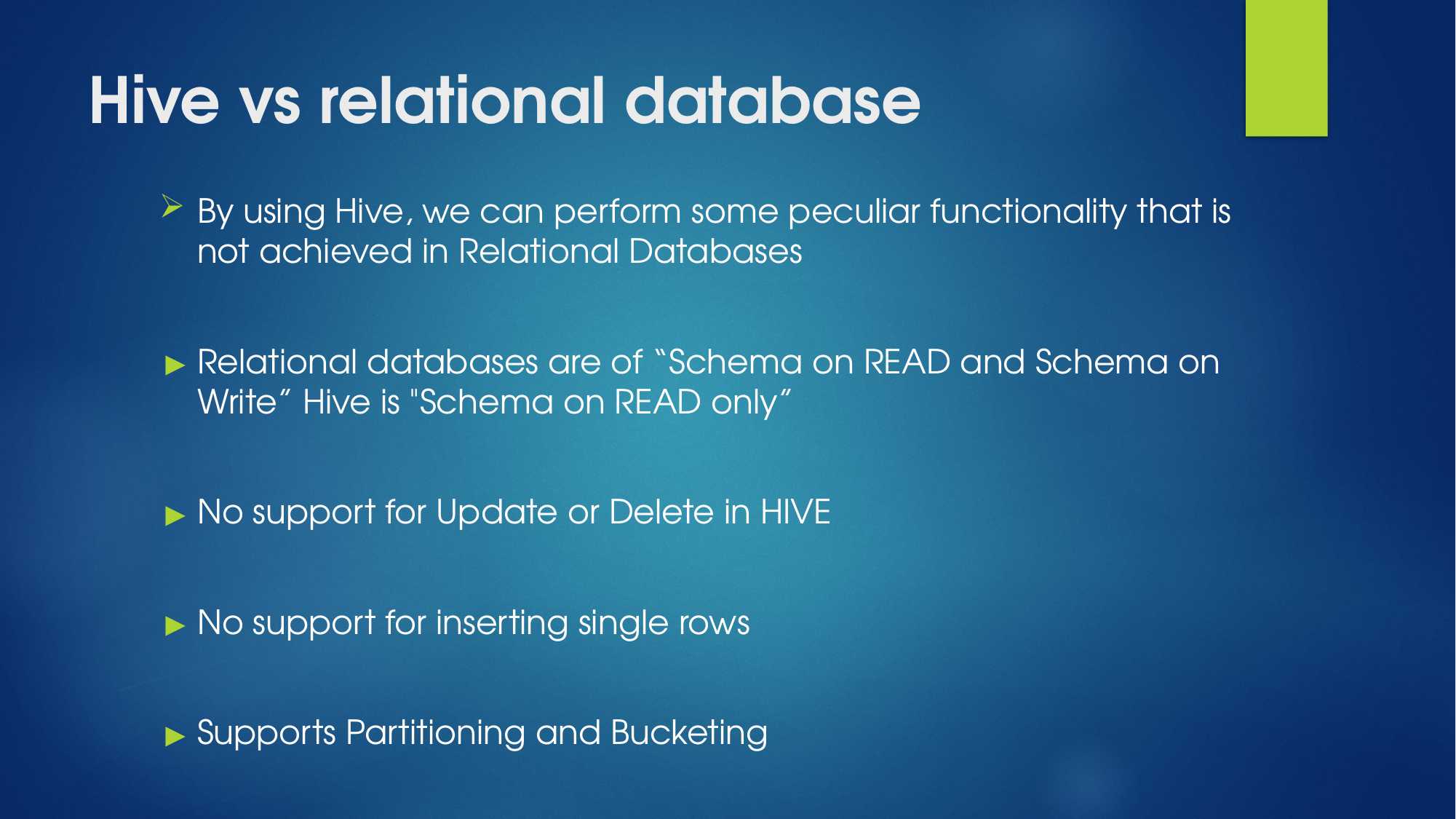

# Hive vs relational database
By using Hive, we can perform some peculiar functionality that is not achieved in Relational Databases

Relational databases are of “Schema on READ and Schema on Write” Hive is "Schema on READ only”

No support for Update or Delete in HIVE

No support for inserting single rows

Supports Partitioning and Bucketing